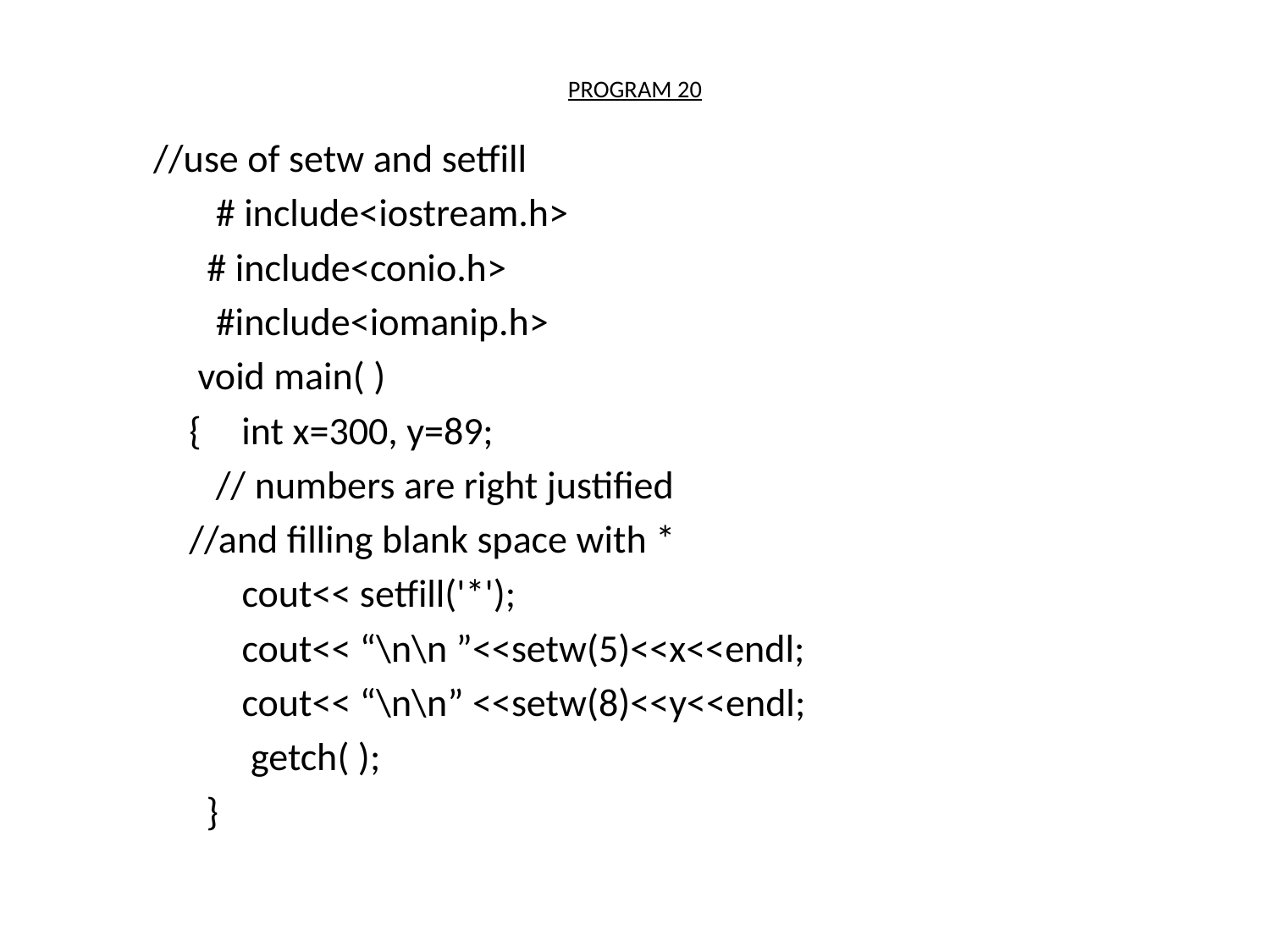

# PROGRAM 20
//use of setw and setfill
       # include<iostream.h>
      # include<conio.h>
       #include<iomanip.h>
     void main( )
    {	    int x=300, y=89;
       // numbers are right justified
    //and filling blank space with *
	    cout<< setfill('*');
	    cout<< “\n\n ”<<setw(5)<<x<<endl;
	    cout<< “\n\n” <<setw(8)<<y<<endl;
	     getch( );
	}